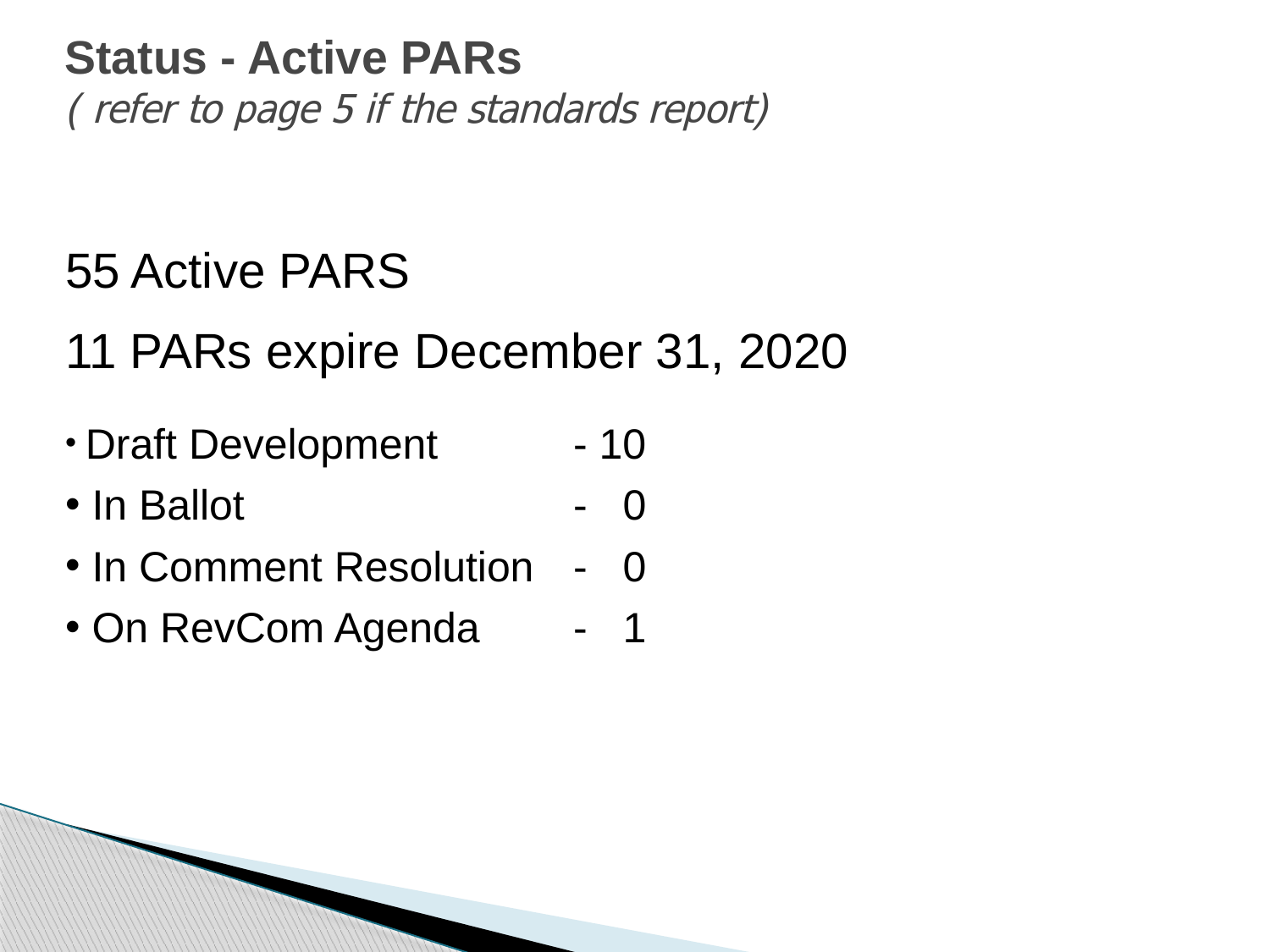

# Status - Active PARs ( refer to page 5 if the standards report)
55 Active PARS
11 PARs expire December 31, 2020

 Draft Development	- 10
 In Ballot	-   0
 In Comment Resolution	-   0
 On RevCom Agenda	-   1